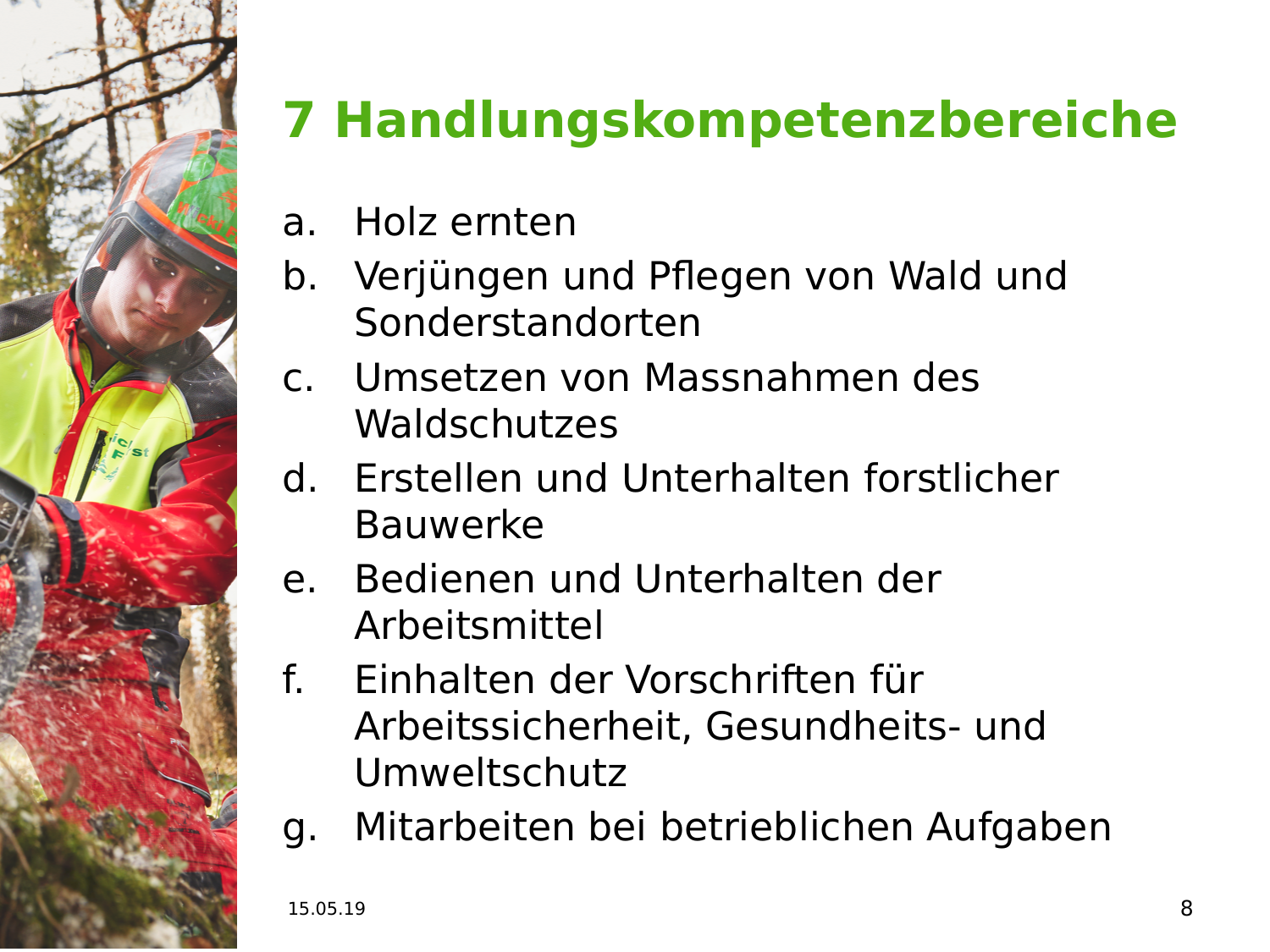

# 7 Handlungskompetenzbereiche
Holz ernten
Verjüngen und Pflegen von Wald und Sonder­standorten
Umsetzen von Mass­nahmen des Waldschutzes
Erstellen und Unterhalten forstlicher Bauwerke
Bedienen und Unterhalten der Arbeitsmittel
Einhalten der Vorschriften für Arbeitssicherheit, Gesundheits- und Umweltschutz
Mitarbeiten bei betrieb­lichen Aufgaben
15.05.19
8